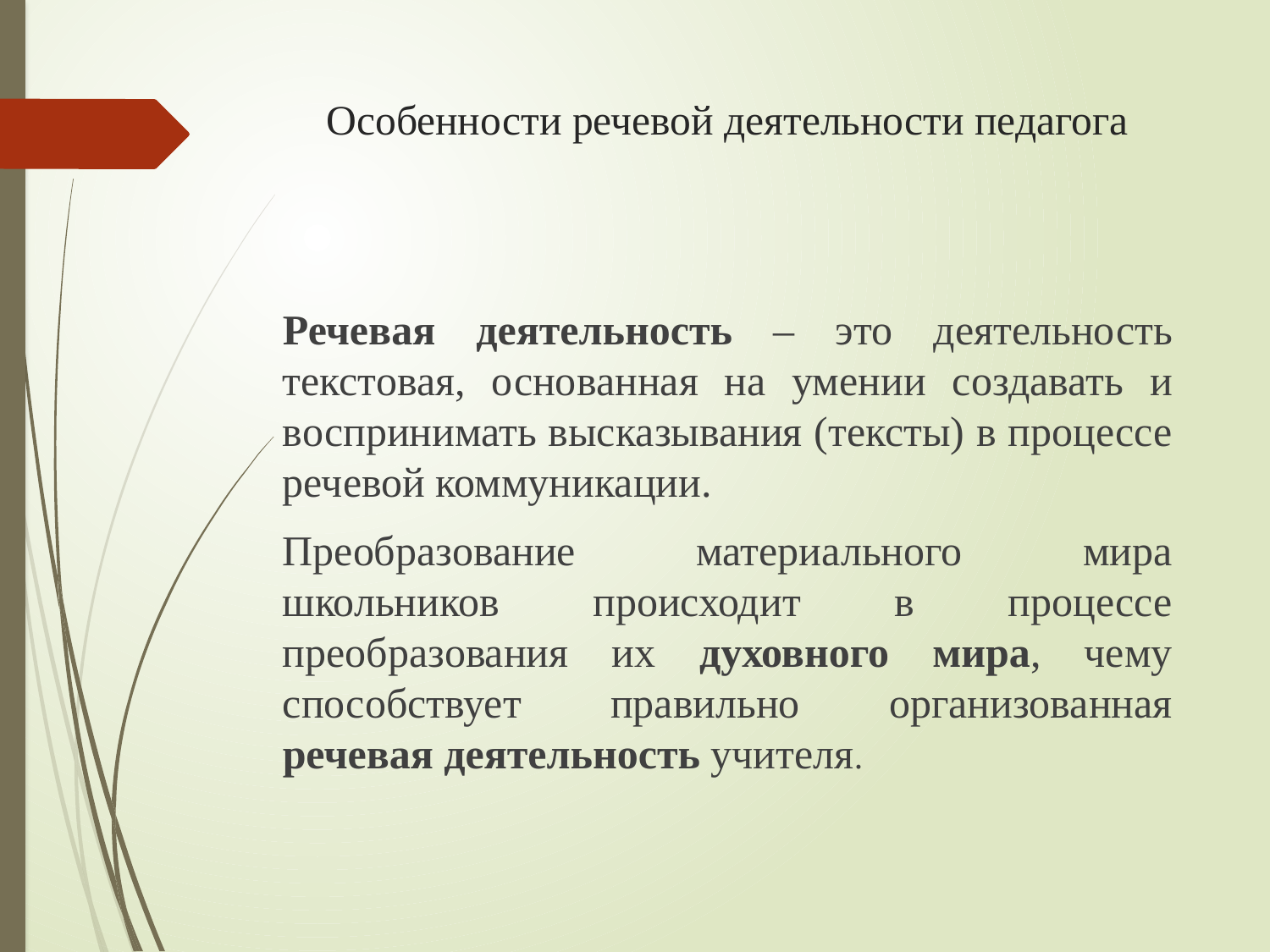

# Особенности речевой деятельности педагога
Речевая деятельность – это деятельность текстовая, основанная на умении создавать и воспринимать высказывания (тексты) в процессе речевой коммуникации.
Преобразование материального мира школьников происходит в процессе преобразования их духовного мира, чему способствует правильно организованная речевая деятельность учителя.